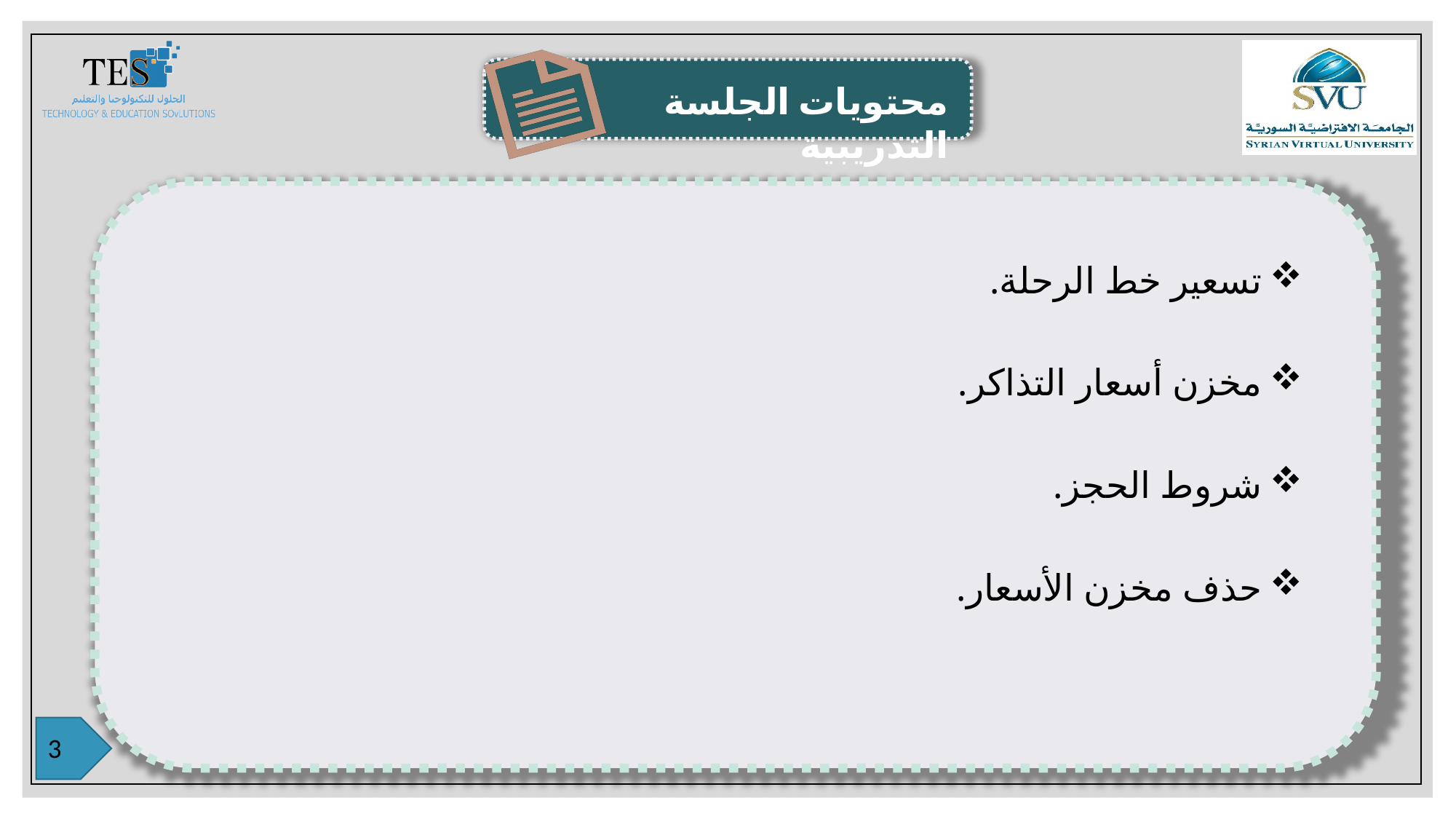

تسعير خط الرحلة.
مخزن أسعار التذاكر.
شروط الحجز.
حذف مخزن الأسعار.